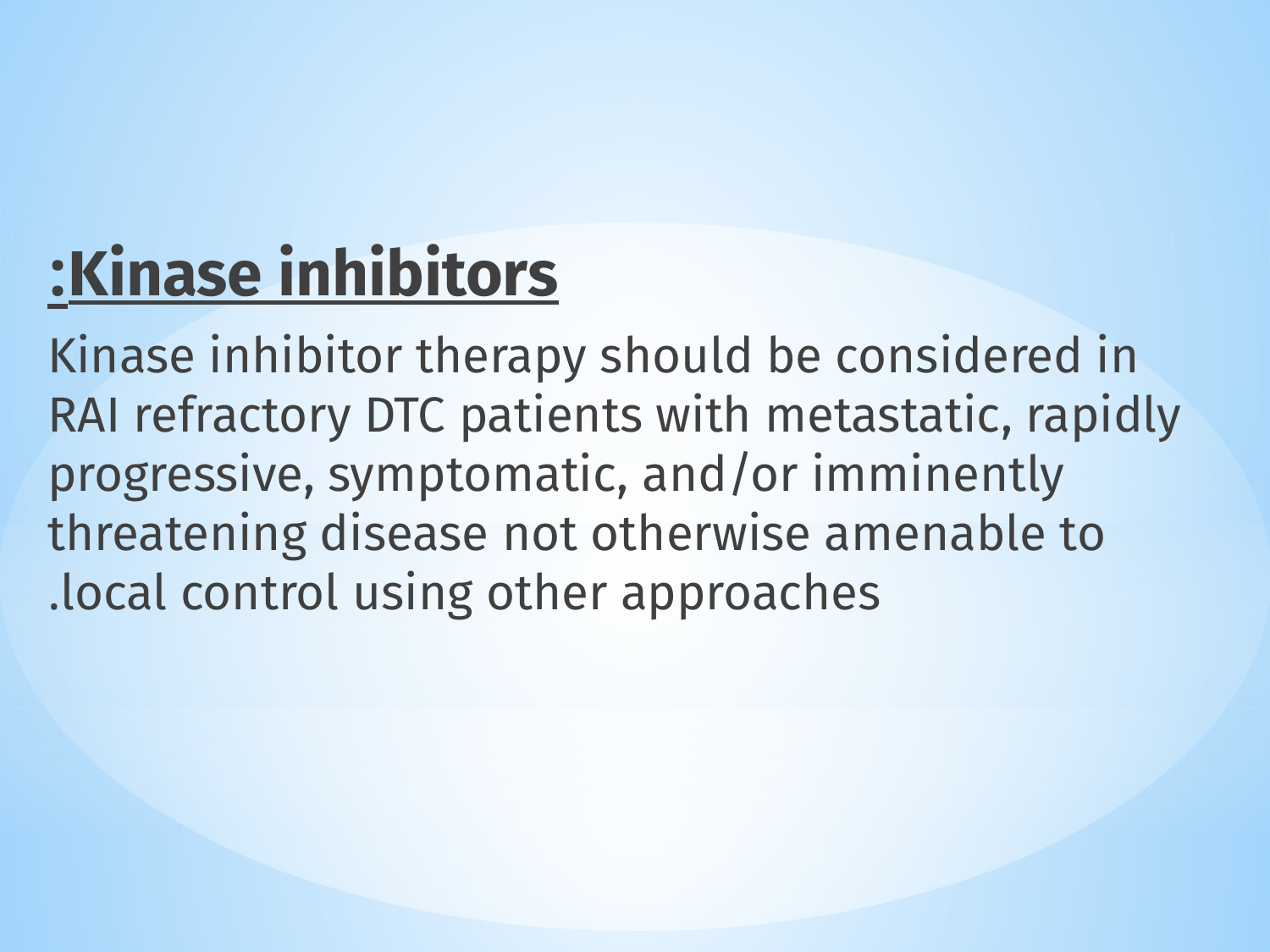

Kinase inhibitors:
Kinase inhibitor therapy should be considered in RAI refractory DTC patients with metastatic, rapidly progressive, symptomatic, and/or imminently threatening disease not otherwise amenable to local control using other approaches.